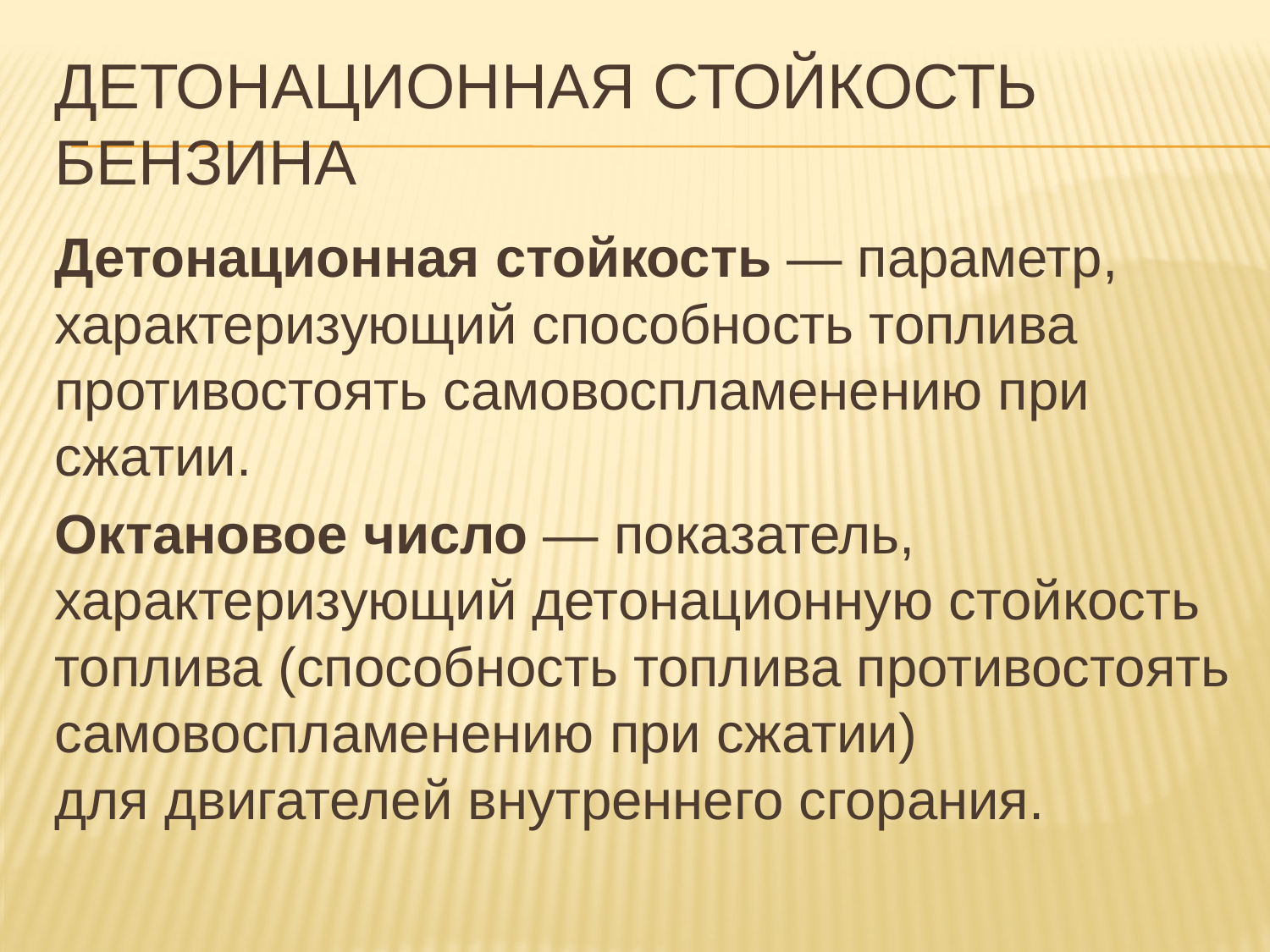

# Детонационная стойкость бензина
Детонационная стойкость — параметр, характеризующий способность топлива противостоять самовоспламенению при сжатии.
Октановое число — показатель, характеризующий детонационную стойкость топлива (способность топлива противостоять самовоспламенению при сжатии) для двигателей внутреннего сгорания.